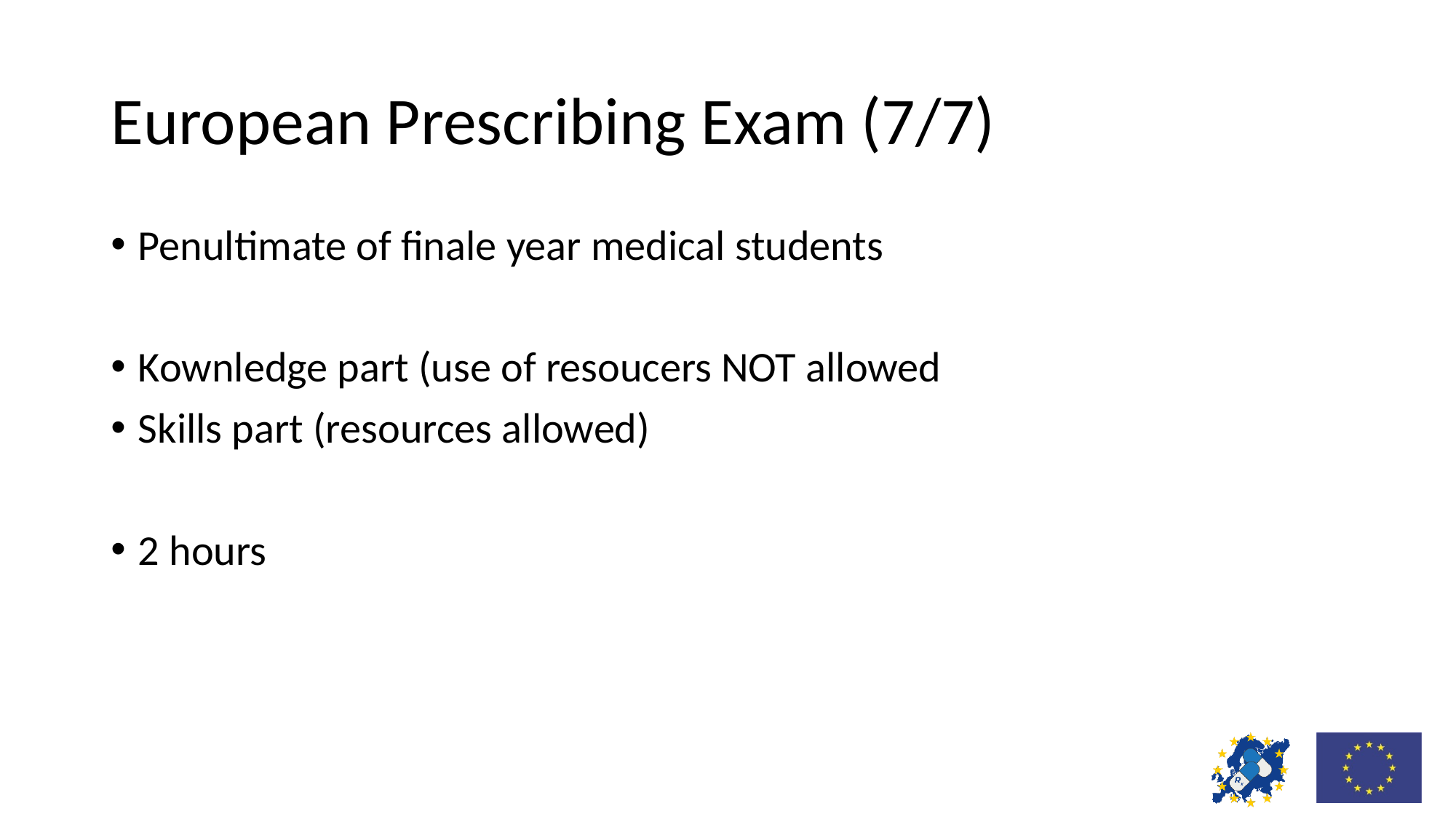

# European Prescribing Exam (7/7)
Penultimate of finale year medical students

Kownledge part (use of resoucers NOT allowed
Skills part (resources allowed)

2 hours